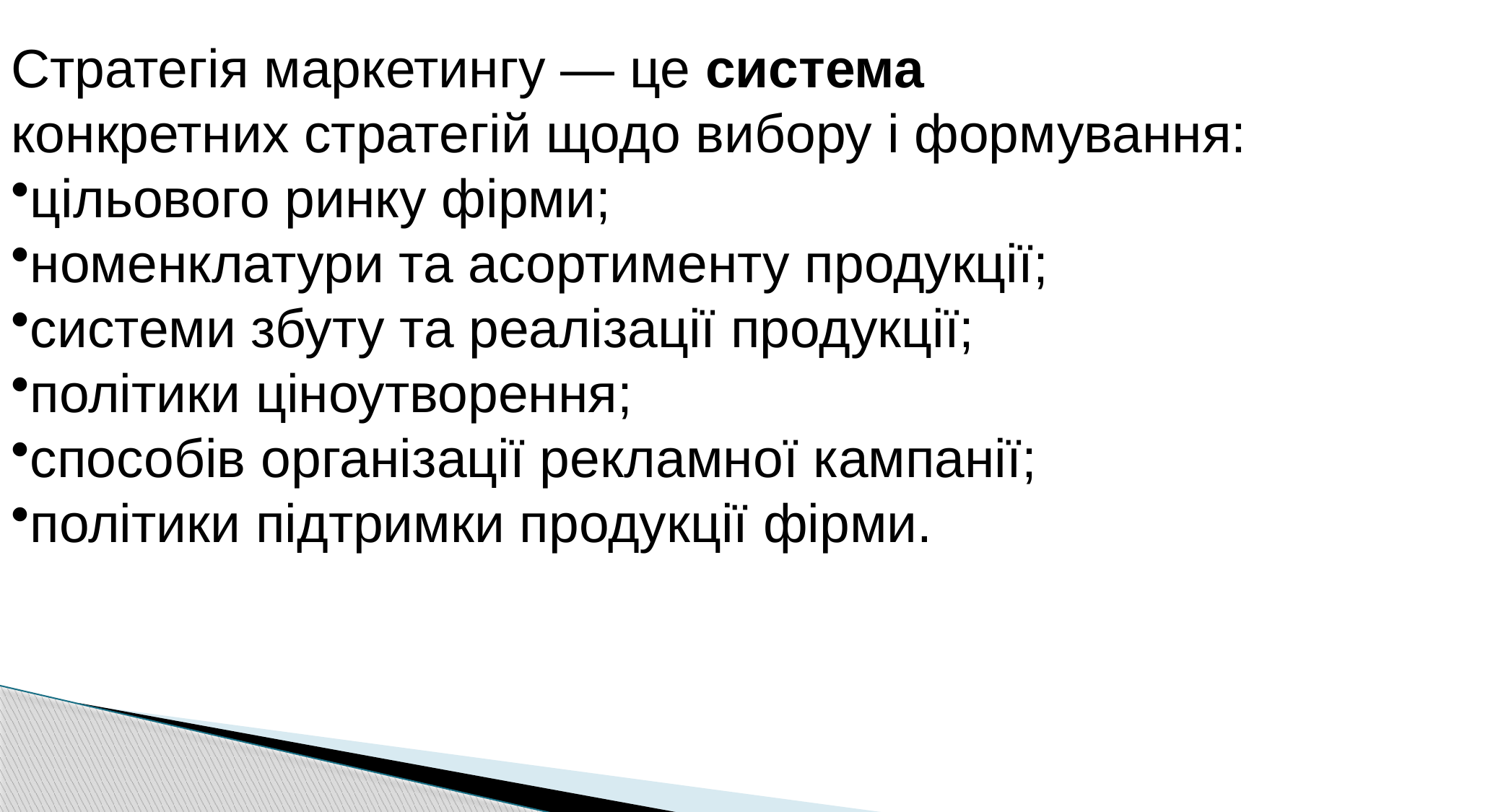

Стратегія маркетингу — це система
конкретних стратегій щодо вибору і формування:
цільового ринку фірми;
номенклатури та асортименту продукції;
системи збуту та реалізації продукції;
політики ціноутворення;
способів організації рекламної кампанії;
політики підтримки продукції фірми.